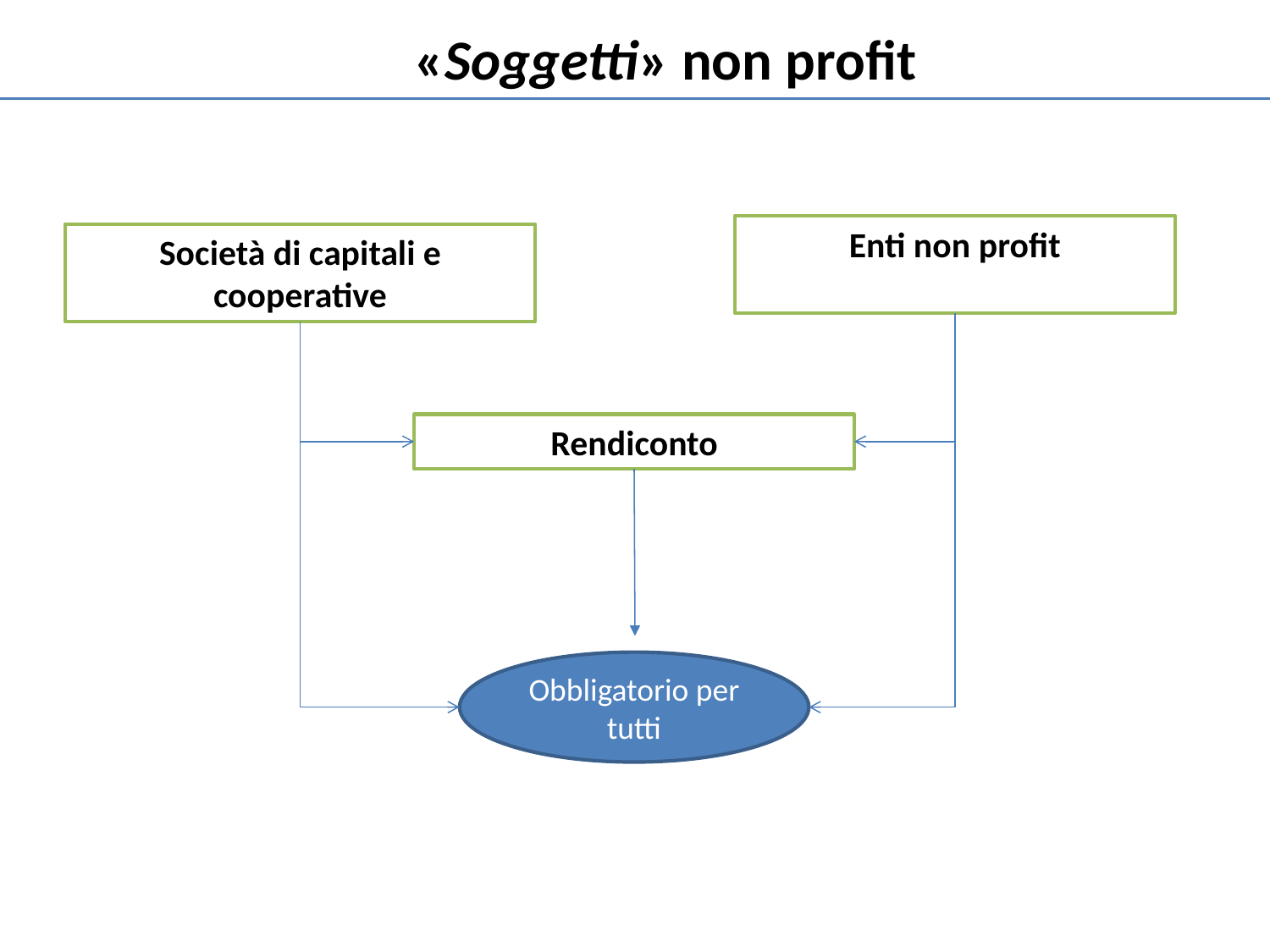

«Soggetti» non profit
Enti non profit

Società di capitali e cooperative
Rendiconto
Obbligatorio per tutti